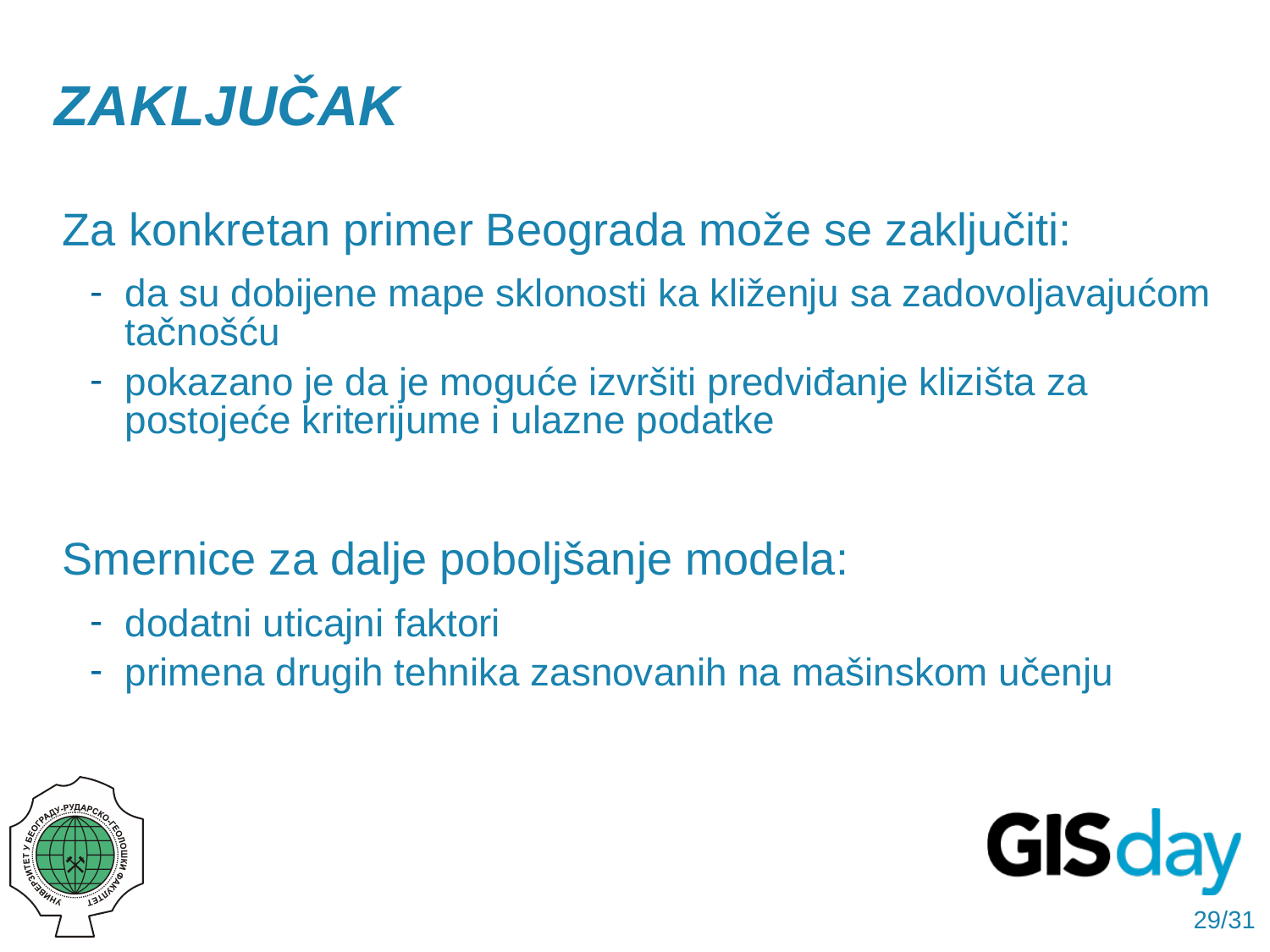

zaključak
Za konkretan primer Beograda može se zaključiti:
da su dobijene mape sklonosti ka kliženju sa zadovoljavajućom tačnošću
pokazano je da je moguće izvršiti predviđanje klizišta za postojeće kriterijume i ulazne podatke

Smernice za dalje poboljšanje modela:
dodatni uticajni faktori
primena drugih tehnika zasnovanih na mašinskom učenju

29/31